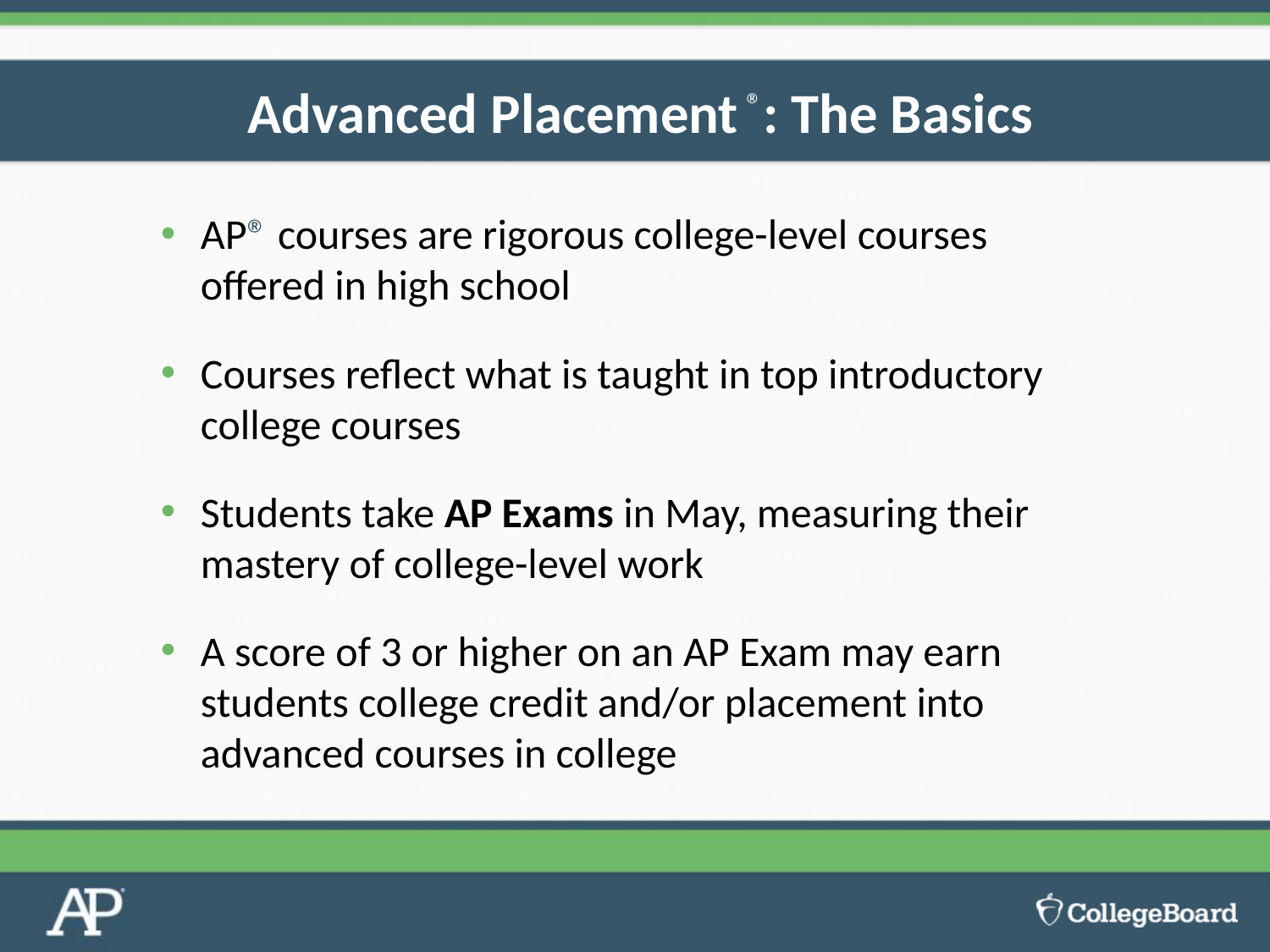

# Advanced Placement ®: The Basics

AP® courses are rigorous college-level courses offered in high school
Courses reflect what is taught in top introductory college courses
Students take AP Exams in May, measuring their mastery of college-level work
A score of 3 or higher on an AP Exam may earn students college credit and/or placement into advanced courses in college